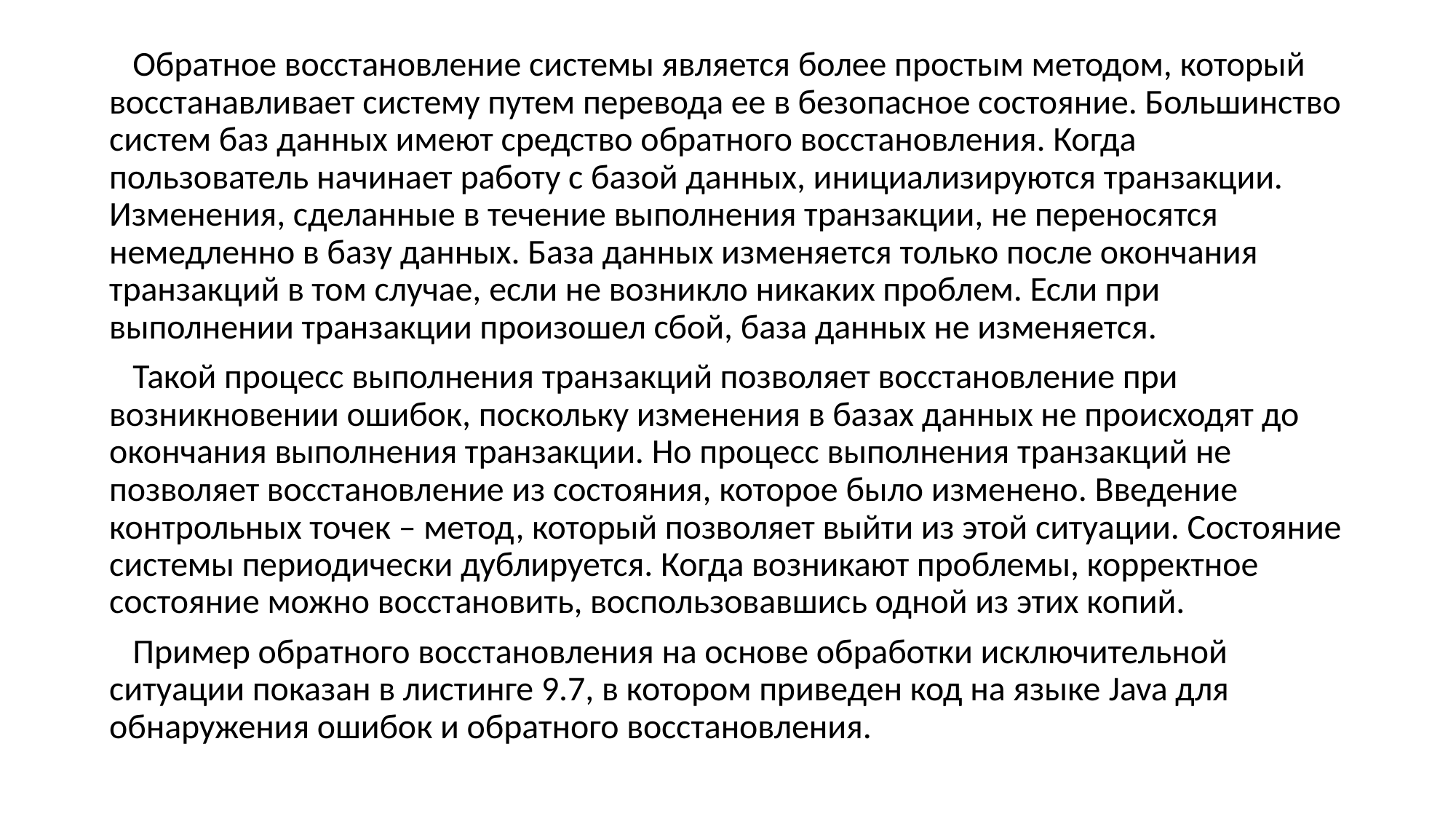

Обратное восстановление системы является более простым методом, который восстанавливает систему путем перевода ее в безопасное состояние. Большинство систем баз данных имеют средство обратного восстановления. Когда пользователь начинает работу с базой данных, инициализируются транзакции. Изменения, сделанные в течение выполнения транзакции, не переносятся немедленно в базу данных. База данных изменяется только после окончания транзакций в том случае, если не возникло никаких проблем. Если при выполнении транзакции произошел сбой, база данных не изменяется.
   Такой процесс выполнения транзакций позволяет восстановление при возникновении ошибок, поскольку изменения в базах данных не происходят до окончания выполнения транзакции. Но процесс выполнения транзакций не позволяет восстановление из состояния, которое было изменено. Введение контрольных точек – метод, который позволяет выйти из этой ситуации. Состояние системы периодически дублируется. Когда возникают проблемы, корректное состояние можно восстановить, воспользовавшись одной из этих копий.
   Пример обратного восстановления на основе обработки исключительной ситуации показан в листинге 9.7, в котором приведен код на языке Java для обнаружения ошибок и обратного восстановления.